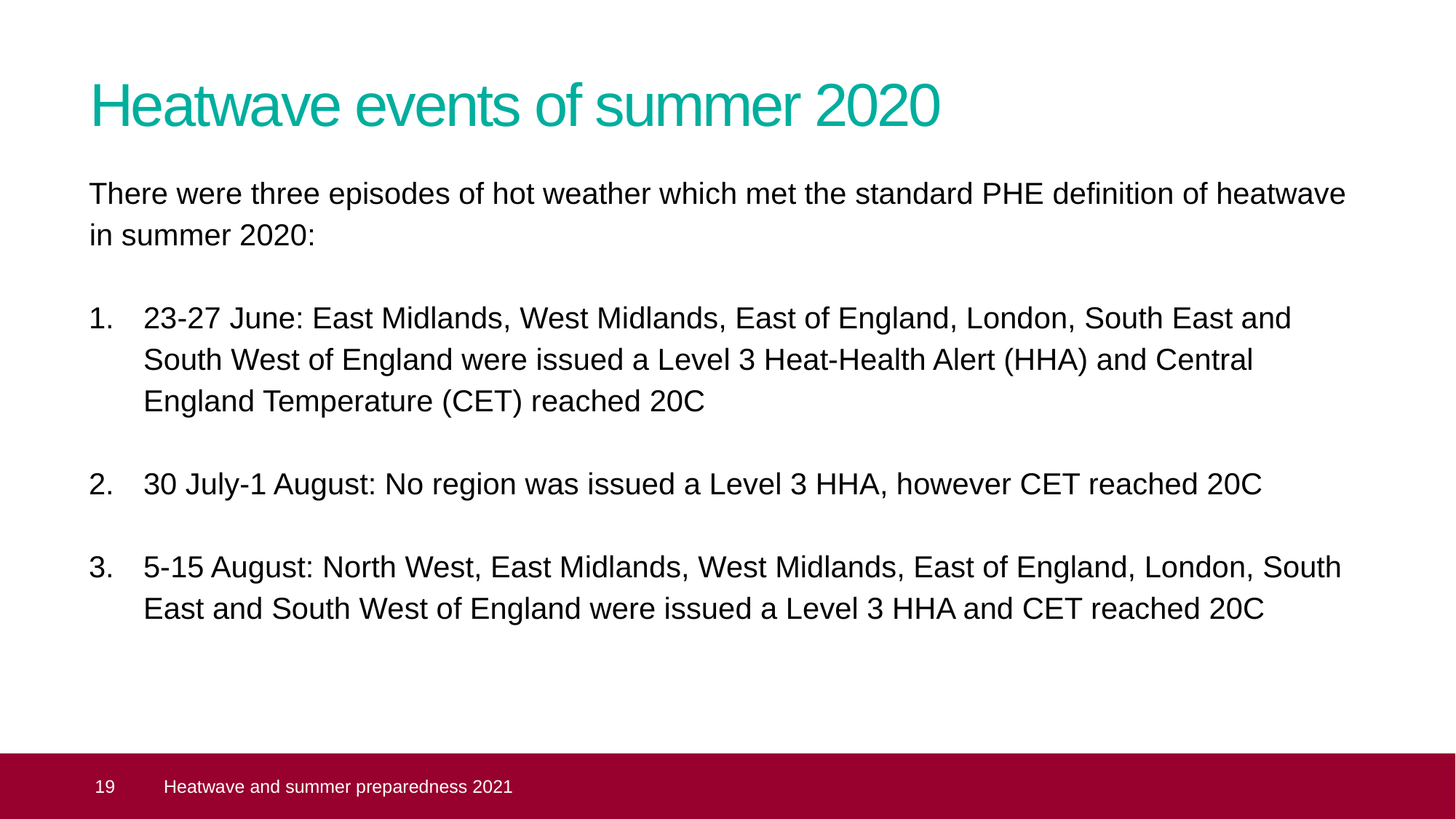

# Heatwave events of summer 2020
There were three episodes of hot weather which met the standard PHE definition of heatwave in summer 2020:

23-27 June: East Midlands, West Midlands, East of England, London, South East and South West of England were issued a Level 3 Heat-Health Alert (HHA) and Central England Temperature (CET) reached 20C

30 July-1 August: No region was issued a Level 3 HHA, however CET reached 20C

5-15 August: North West, East Midlands, West Midlands, East of England, London, South East and South West of England were issued a Level 3 HHA and CET reached 20C

  19
Heatwave and summer preparedness 2021